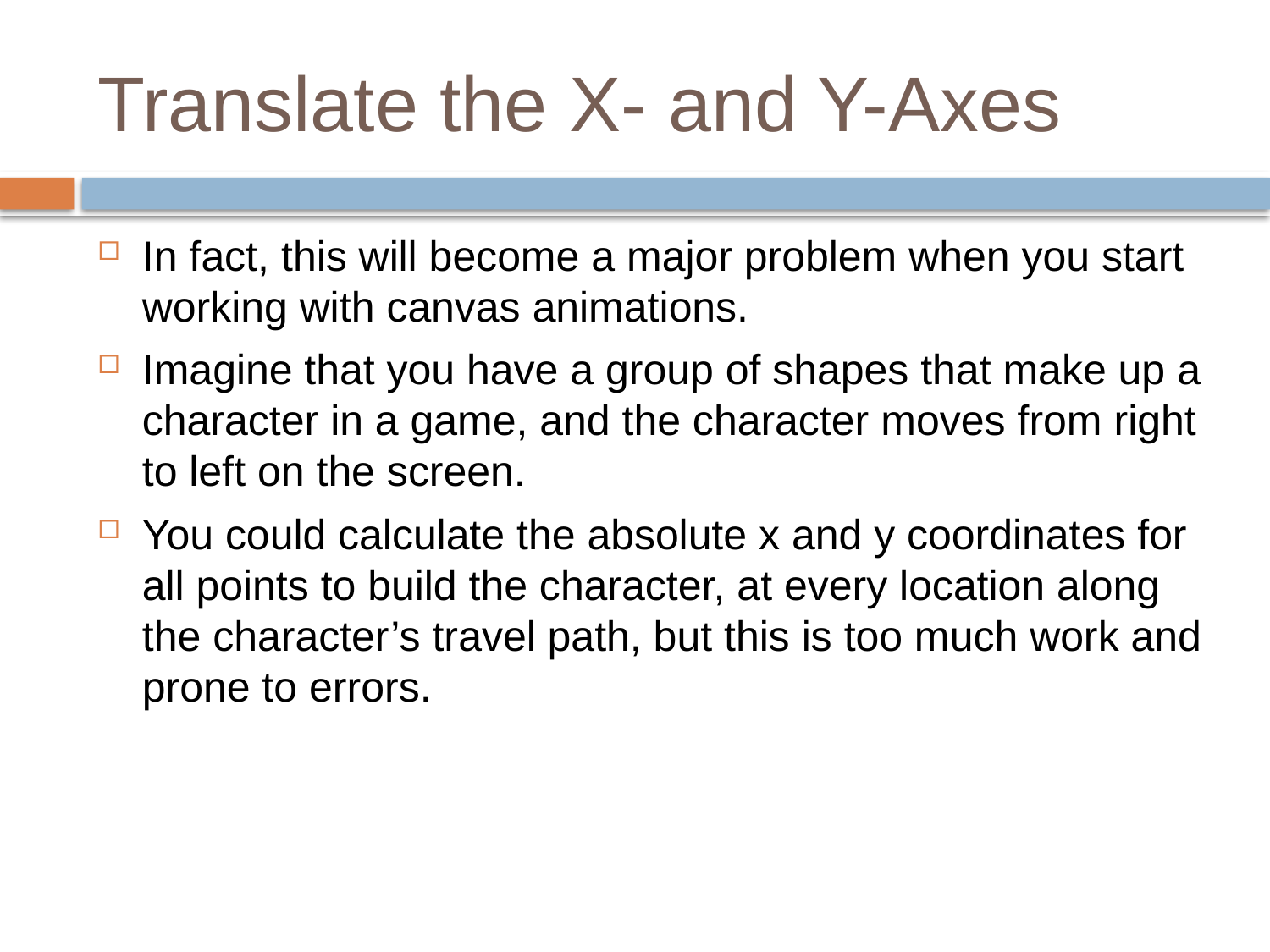

# Translate the X- and Y-Axes
In fact, this will become a major problem when you start working with canvas animations.
Imagine that you have a group of shapes that make up a character in a game, and the character moves from right to left on the screen.
You could calculate the absolute x and y coordinates for all points to build the character, at every location along the character’s travel path, but this is too much work and prone to errors.